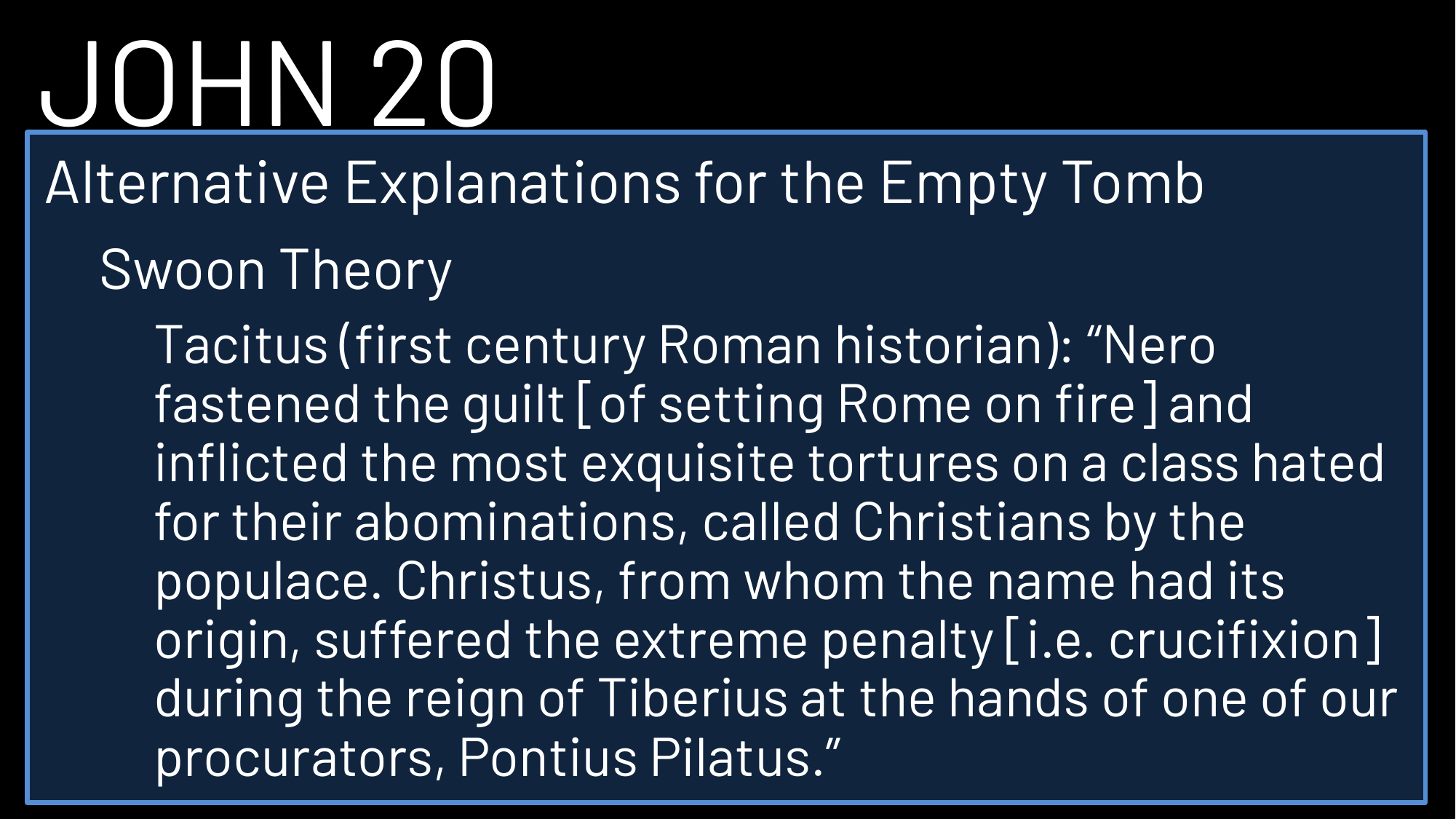

JOHN 20

Alternative Explanations for the Empty Tomb
Swoon Theory
Tacitus (first century Roman historian): “Nero fastened the guilt [of setting Rome on fire] and inflicted the most exquisite tortures on a class hated for their abominations, called Christians by the populace. Christus, from whom the name had its origin, suffered the extreme penalty [i.e. crucifixion] during the reign of Tiberius at the hands of one of our procurators, Pontius Pilatus.”
19 	Jesus came and stood among them and said, “Peace be with you!”
20 	After he said this, he showed them his hands and side. The disciples were overjoyed when they saw the Lord.